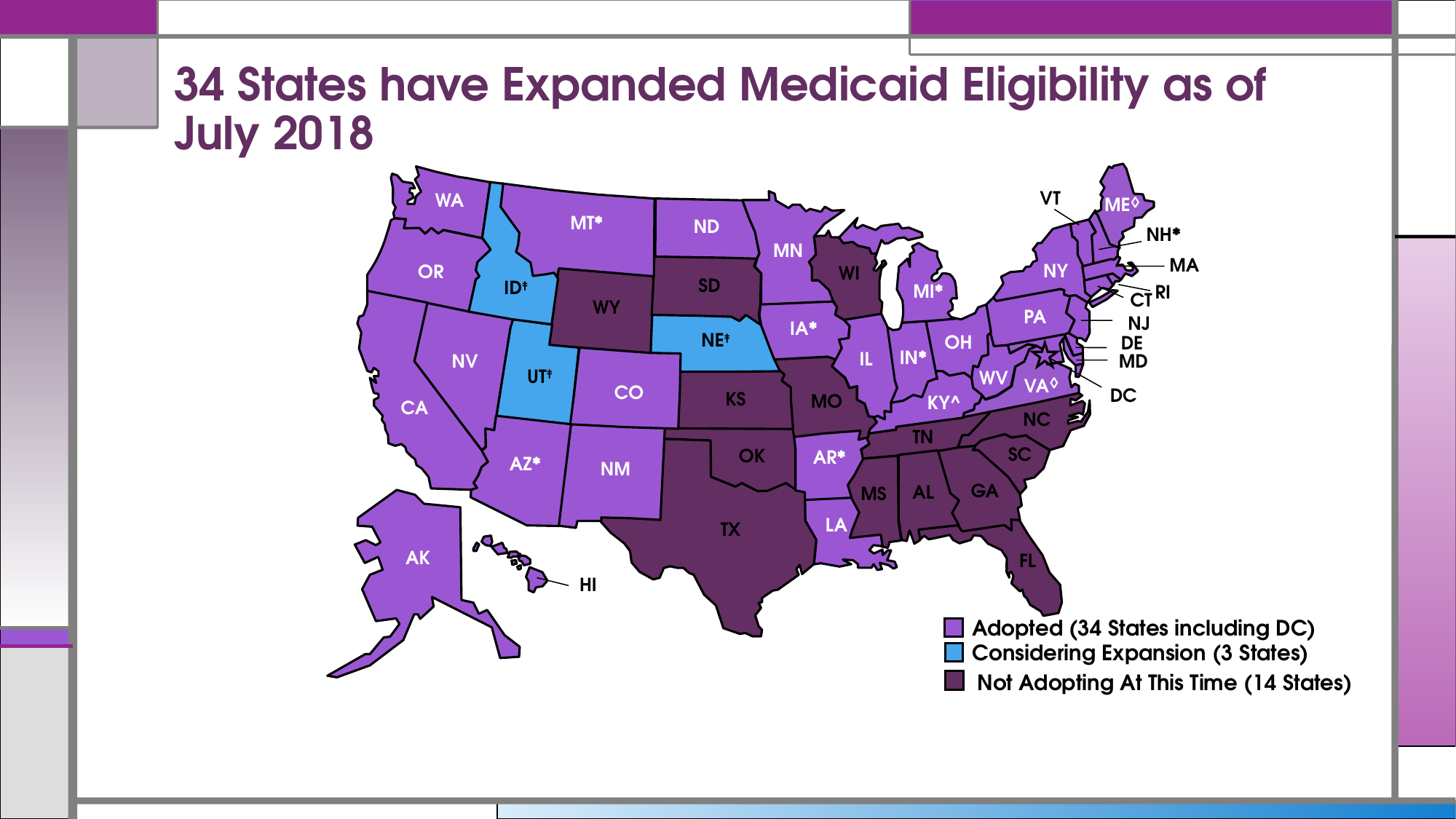

# 34 States have Expanded Medicaid Eligibility as of July 2018

ME◊

VT
WA

NH*

MT*

 ND

 MN

 OR

MA

 NY
 WI

 SD

ID‡

 MI*
RI

 CT

 WY

 PA

NJ

 IA*

 NE‡
 OH
DE

 IN*
 IL

NV

MD

 CO
 UT‡
WV
VA◊

 CA
  DC
 KS
MO
 KY^

NC

 TN

AZ*
 SC
 OK
 AR*

 NM

 GA
 AL
 MS

 LA
 TX

AK

 FL
HI

Adopted (34 States including DC)

Considering Expansion (3 States)

Not Adopting At This Time (14 States)